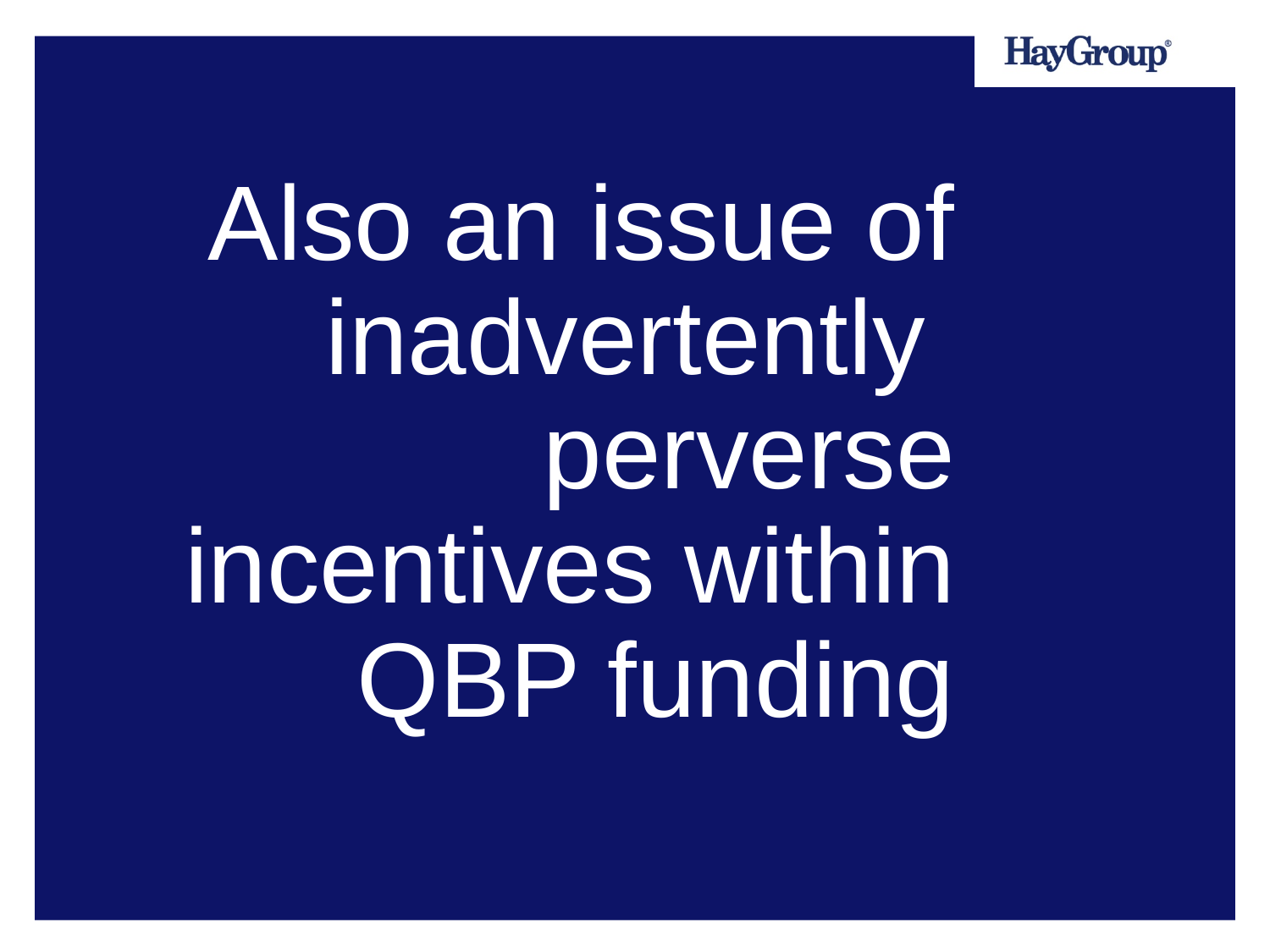

# Also an issue of inadvertently  perverse incentives within QBP funding